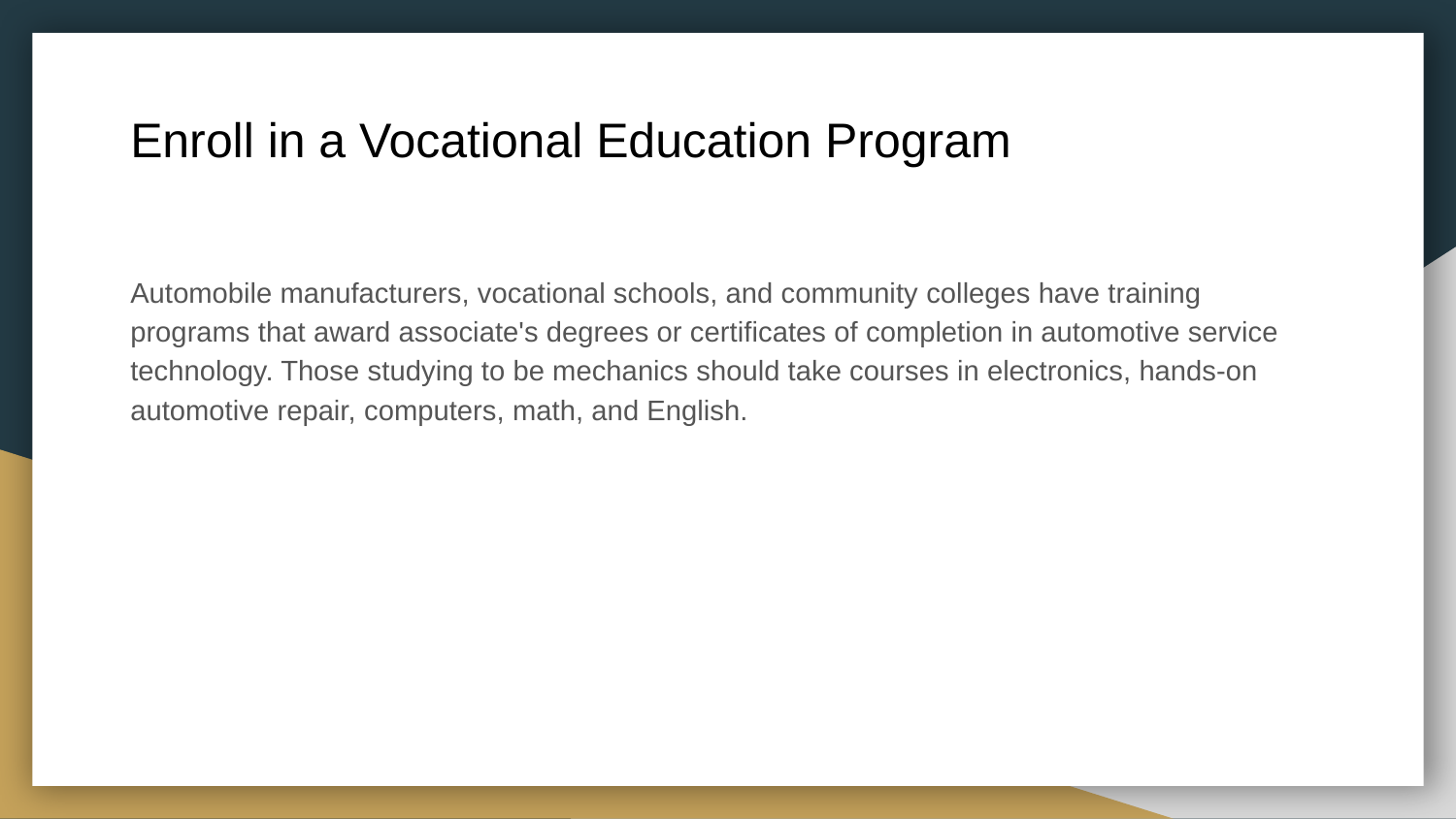

# Enroll in a Vocational Education Program

Automobile manufacturers, vocational schools, and community colleges have training programs that award associate's degrees or certificates of completion in automotive service technology. Those studying to be mechanics should take courses in electronics, hands-on automotive repair, computers, math, and English.